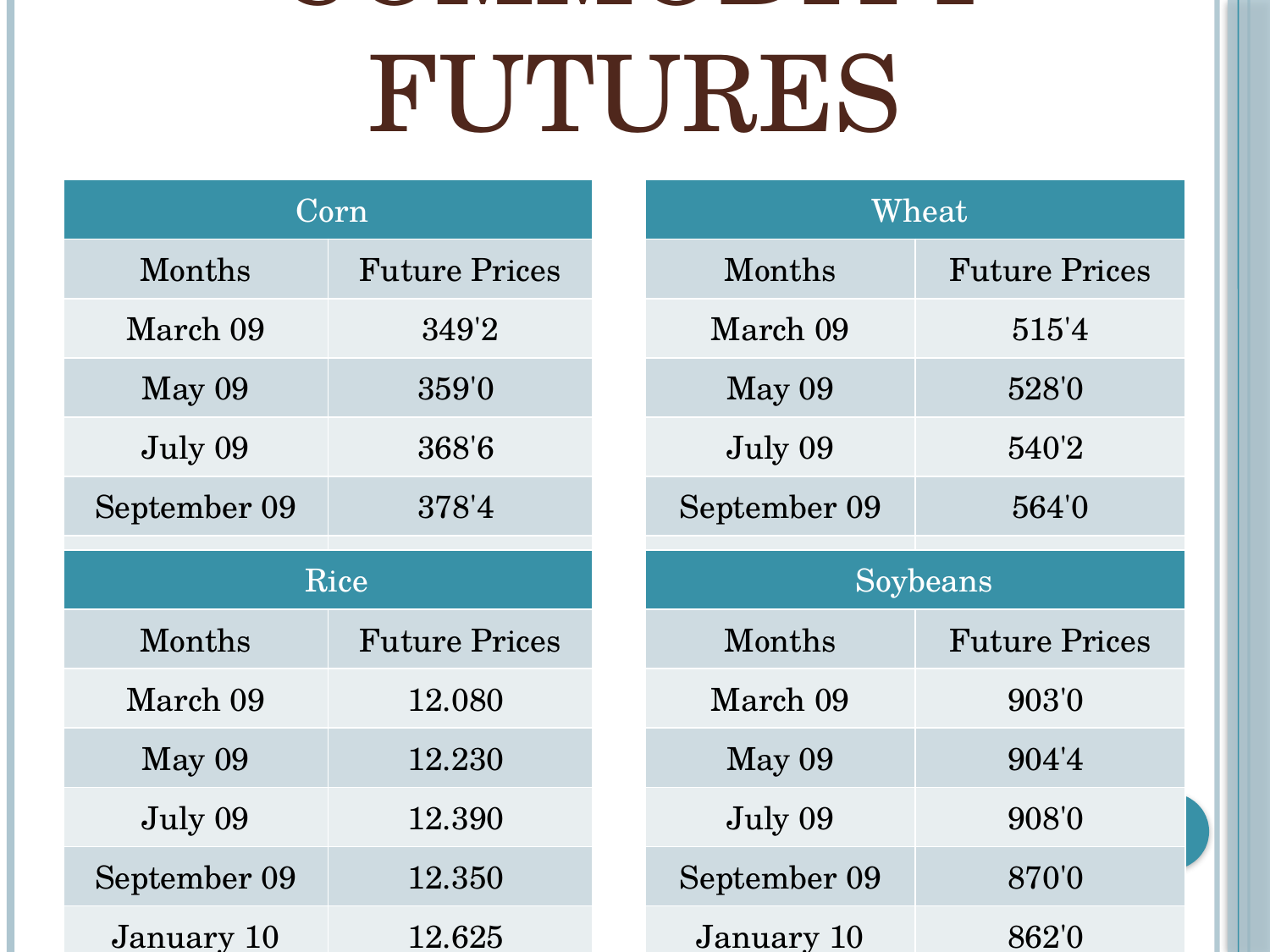

# Commodity Futures
| Corn |  |
| --- | --- |
| Months | Future Prices |
| March 09 | 349'2 |
| May 09 | 359'0 |
| July 09 | 368'6 |
| September 09 | 378'4 |
| December 09 | 390'2 |
| Wheat |  |
| --- | --- |
| Months | Future Prices |
| March 09 | 515'4 |
| May 09 | 528'0 |
| July 09 | 540'2 |
| September 09 | 564'0 |
| December 09 | 585'2 |
| Rice |  |
| --- | --- |
| Months | Future Prices |
| March 09 | 12.080 |
| May 09 | 12.230 |
| July 09 | 12.390 |
| September 09 | 12.350 |
| January 10 | 12.625 |
| Soybeans |  |
| --- | --- |
| Months | Future Prices |
| March 09 | 903'0 |
| May 09 | 904'4 |
| July 09 | 908'0 |
| September 09 | 870'0 |
| January 10 | 862'0 |